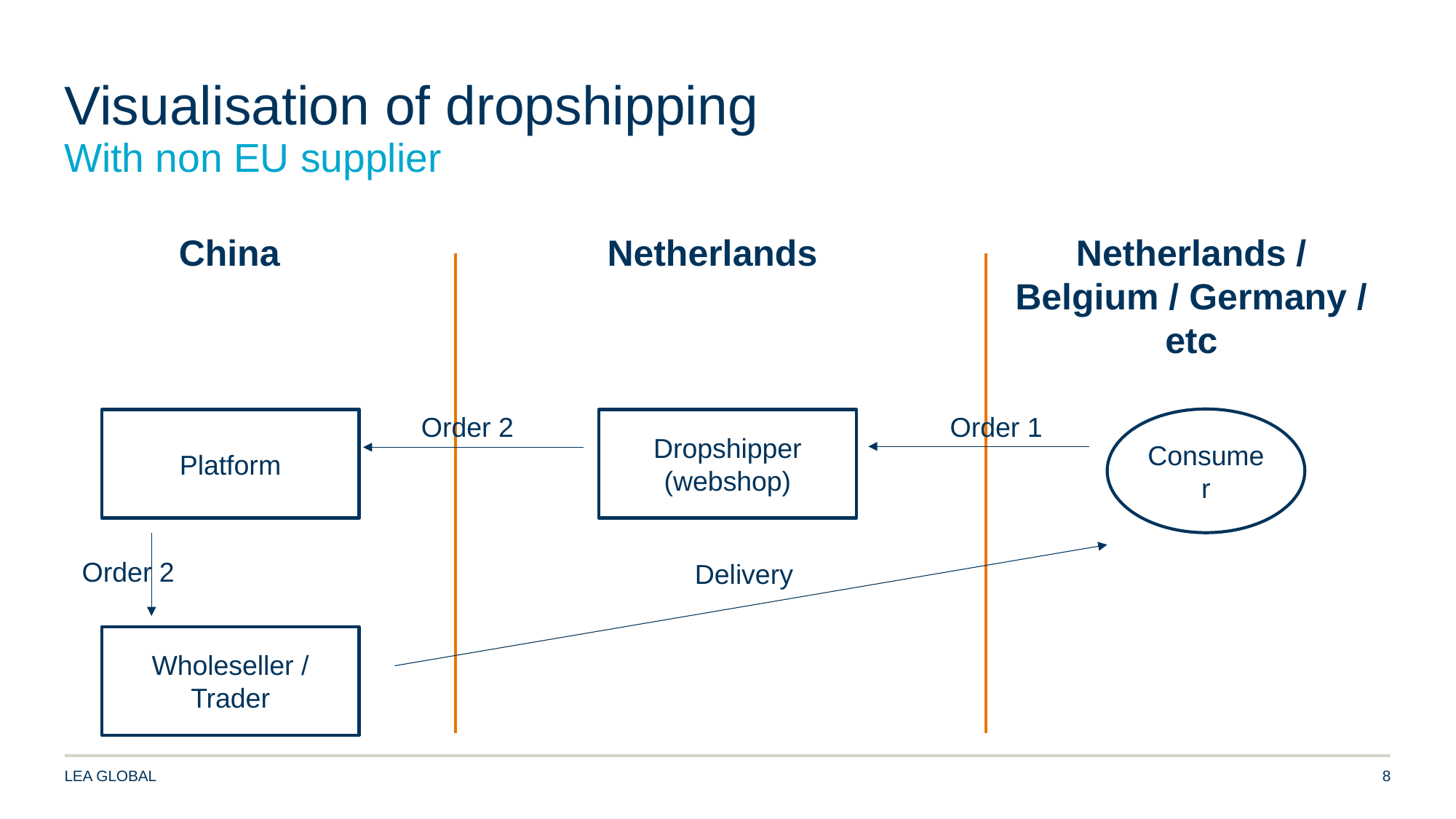

# Visualisation of dropshipping
With non EU supplier
China
Netherlands
Netherlands / Belgium / Germany / etc
Consumer
Platform
Dropshipper (webshop)
Order 2
Order 1
Order 2
Delivery
Wholeseller / Trader
LEA GLOBAL
8